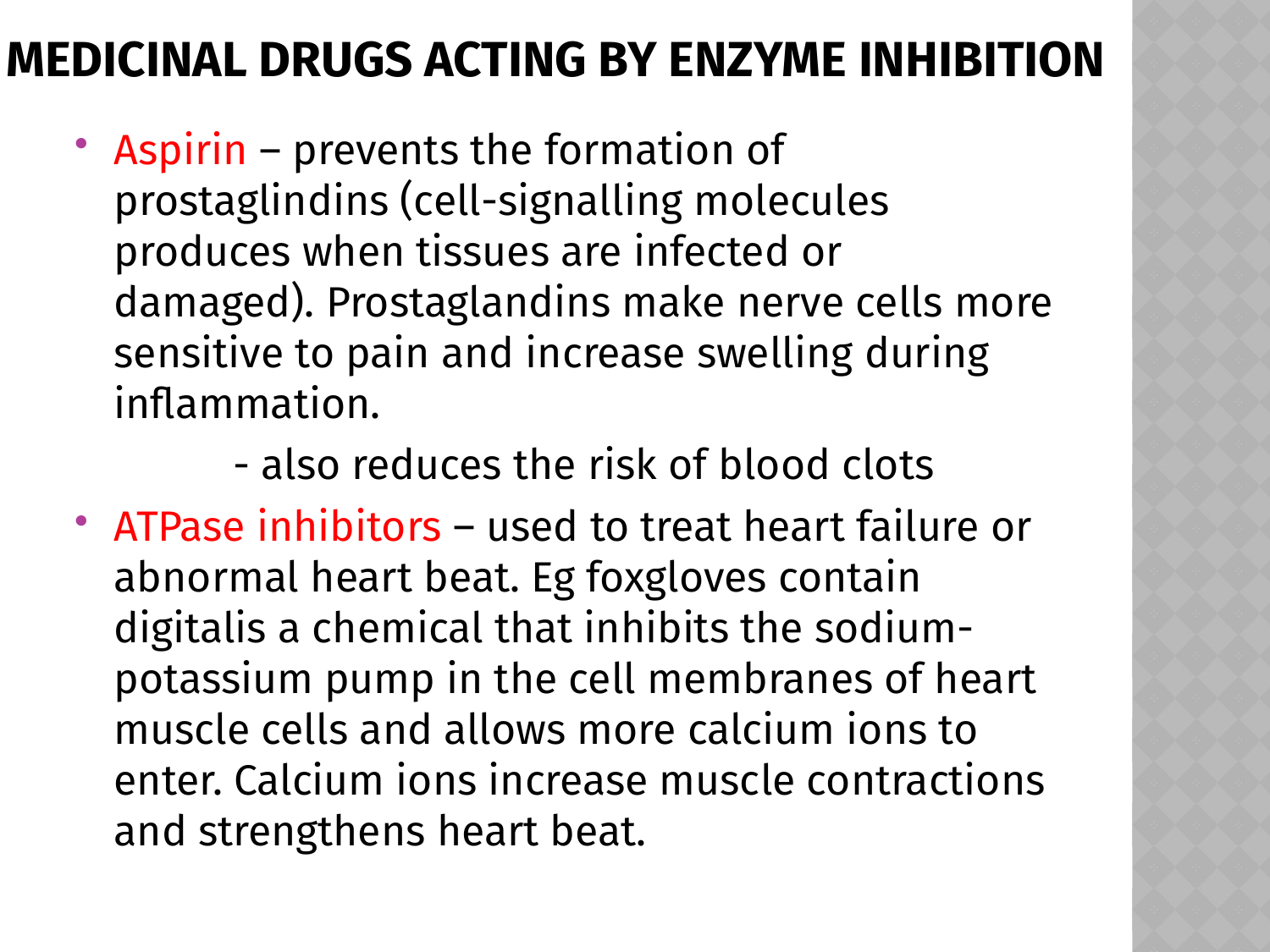

# Medicinal drugs acting by enzyme inhibition
Aspirin – prevents the formation of prostaglindins (cell-signalling molecules produces when tissues are infected or  damaged). Prostaglandins make nerve cells more sensitive to pain and increase swelling during inflammation.
              - also reduces the risk of blood clots
ATPase inhibitors – used to treat heart failure or abnormal heart beat. Eg foxgloves contain digitalis a chemical that inhibits the sodium-potassium pump in the cell membranes of heart muscle cells and allows more calcium ions to enter. Calcium ions increase muscle contractions and strengthens heart beat.